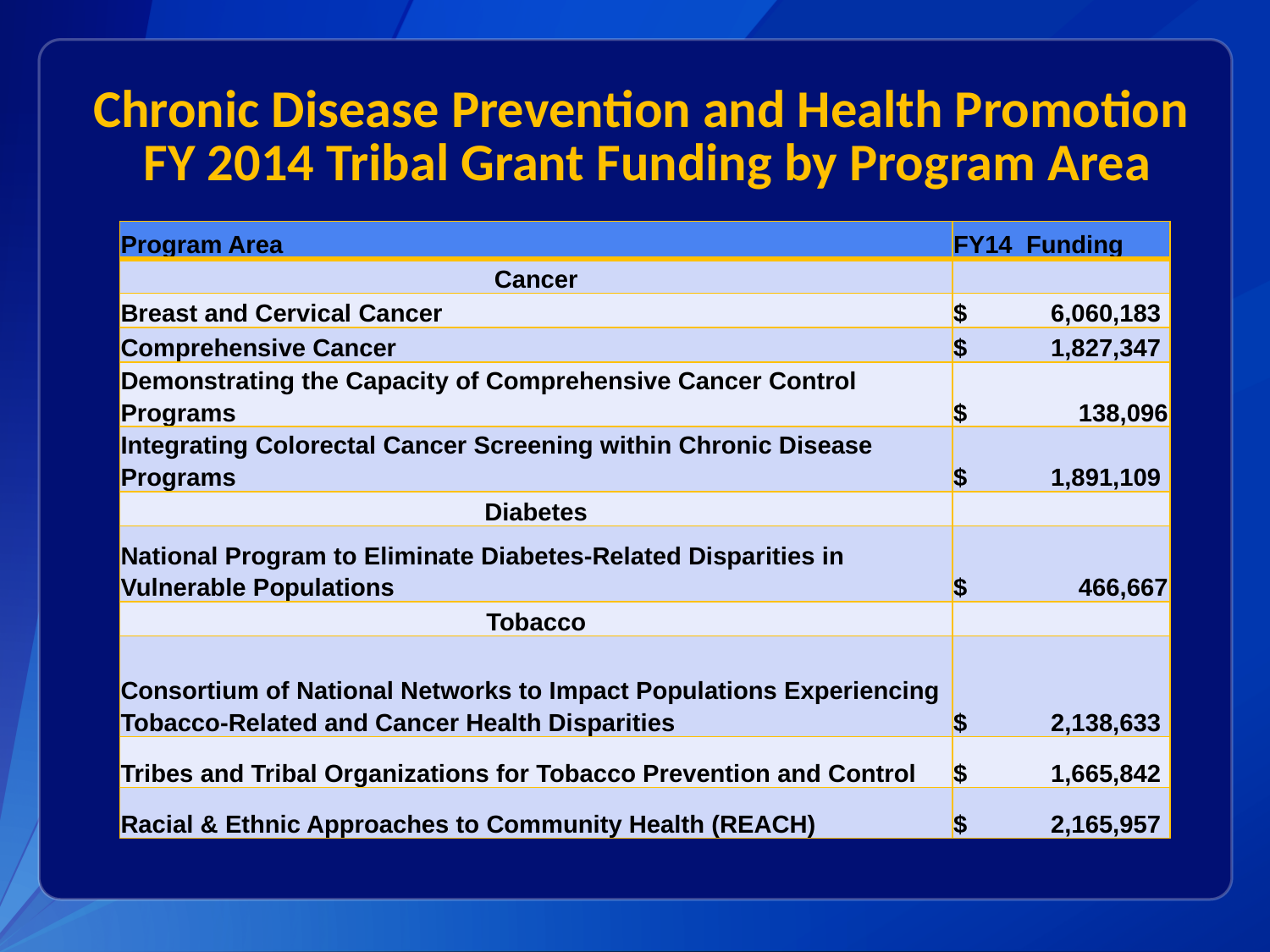

# Chronic Disease Prevention and Health Promotion FY 2014 Tribal Grant Funding by Program Area
| Program Area | FY14 Funding |
| --- | --- |
| Cancer |  |
| Breast and Cervical Cancer | $ 6,060,183 |
| Comprehensive Cancer | $ 1,827,347 |
| Demonstrating the Capacity of Comprehensive Cancer Control Programs | $ 138,096 |
| Integrating Colorectal Cancer Screening within Chronic Disease Programs | $ 1,891,109 |
| Diabetes |  |
| National Program to Eliminate Diabetes-Related Disparities in Vulnerable Populations | $ 466,667 |
| Tobacco |  |
| Consortium of National Networks to Impact Populations Experiencing Tobacco-Related and Cancer Health Disparities | $ 2,138,633 |
| Tribes and Tribal Organizations for Tobacco Prevention and Control | $ 1,665,842 |
| Racial & Ethnic Approaches to Community Health (REACH) | $ 2,165,957 |